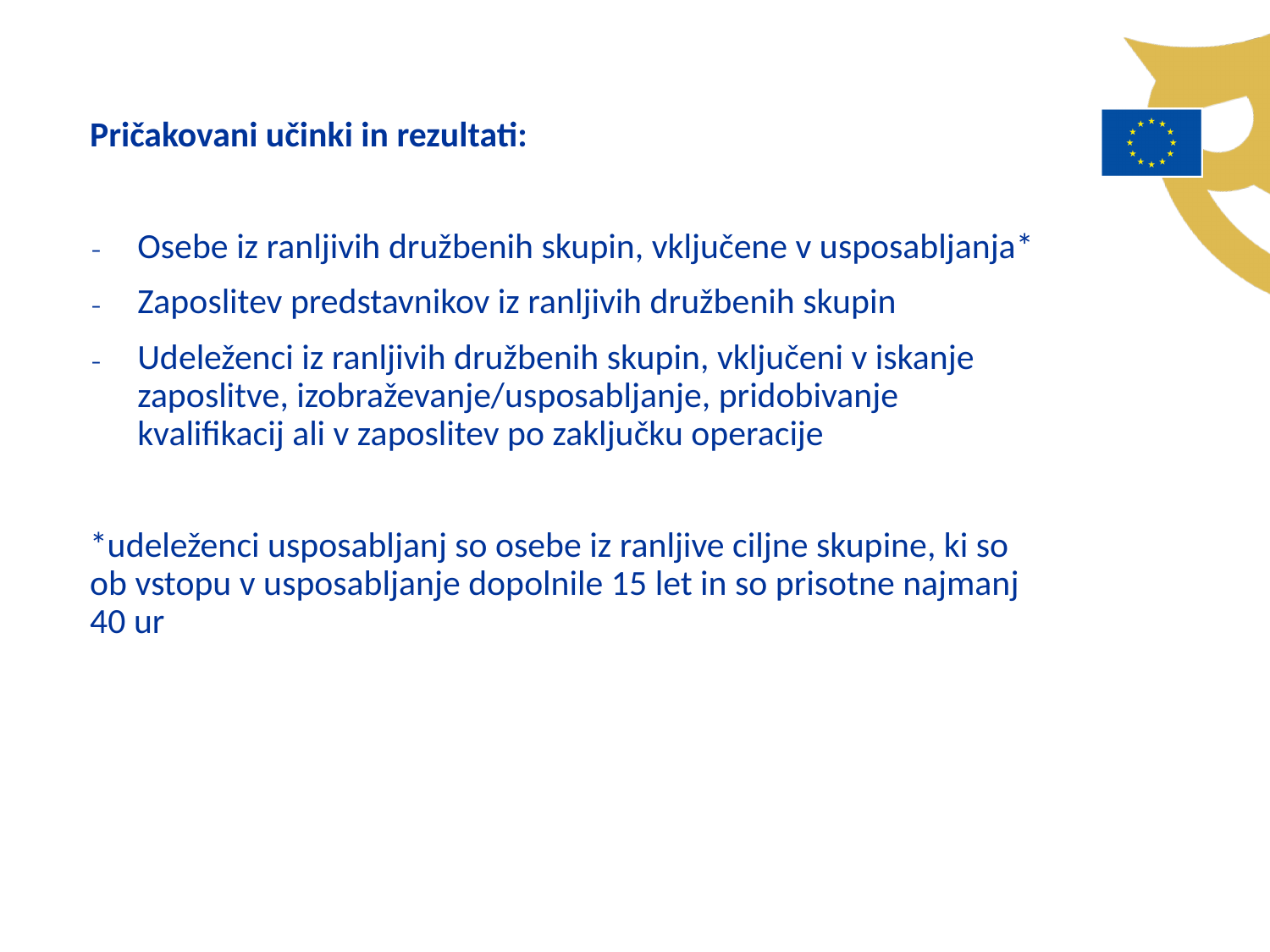

Pričakovani učinki in rezultati:

Osebe iz ranljivih družbenih skupin, vključene v usposabljanja*
Zaposlitev predstavnikov iz ranljivih družbenih skupin
Udeleženci iz ranljivih družbenih skupin, vključeni v iskanje zaposlitve, izobraževanje/usposabljanje, pridobivanje kvalifikacij ali v zaposlitev po zaključku operacije

*udeleženci usposabljanj so osebe iz ranljive ciljne skupine, ki so ob vstopu v usposabljanje dopolnile 15 let in so prisotne najmanj 40 ur